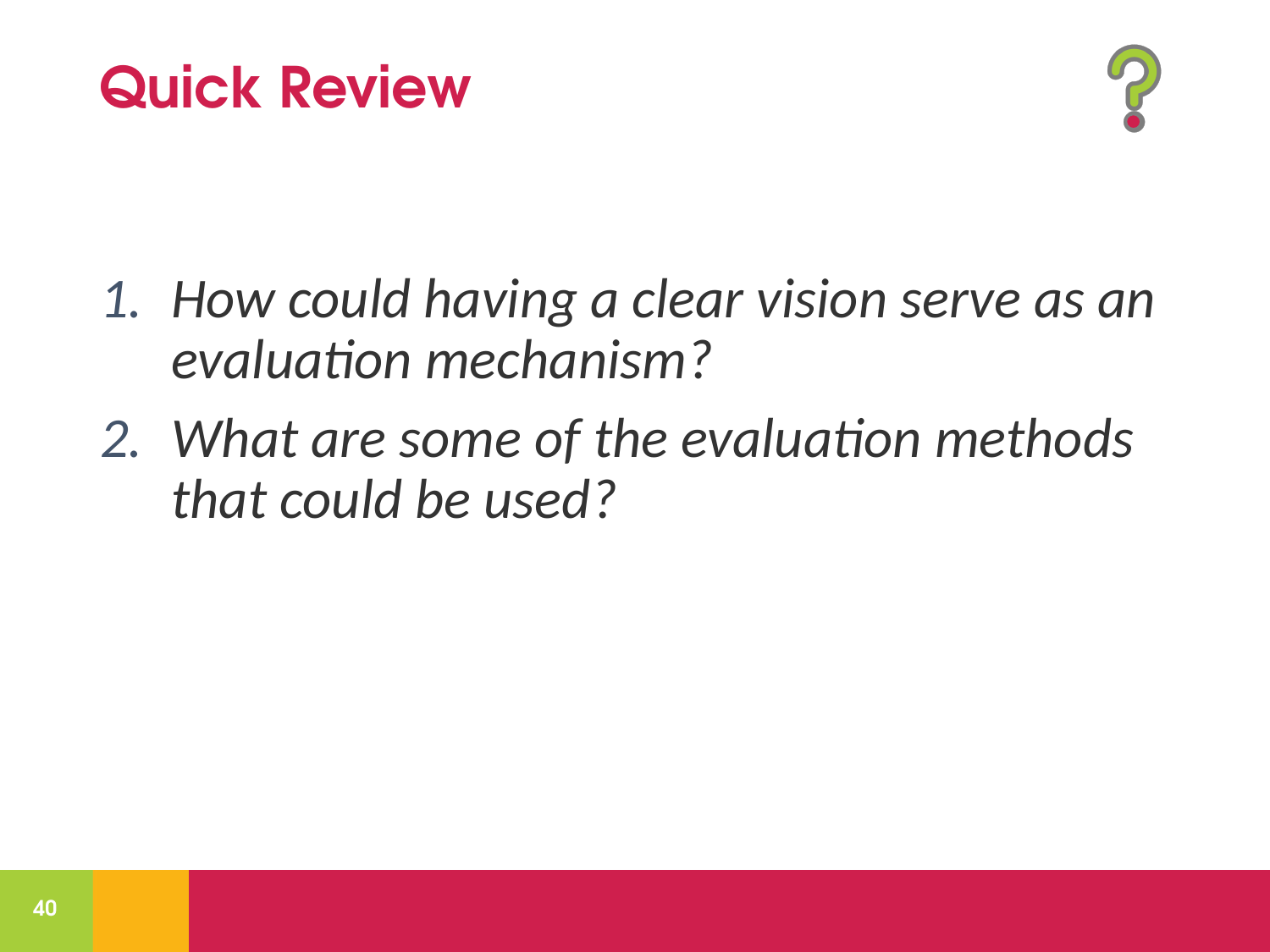

How could having a clear vision serve as an evaluation mechanism?
What are some of the evaluation methods that could be used?

40